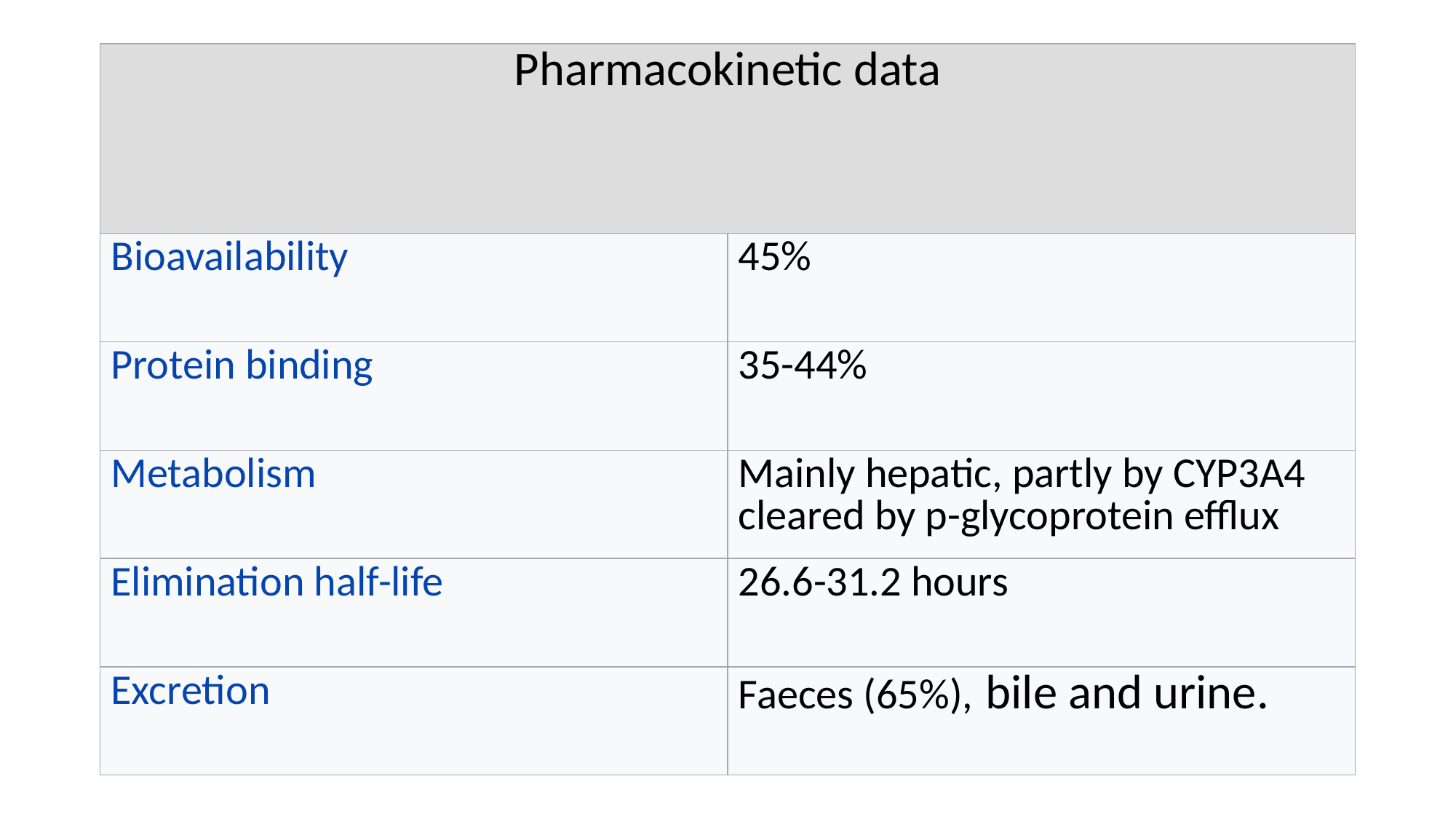

#
| Pharmacokinetic data |  |
| --- | --- |
| Bioavailability | 45% |
| Protein binding | 35-44% |
| Metabolism | Mainly hepatic, partly by CYP3A4 cleared by p-glycoprotein efflux |
| Elimination half-life | 26.6-31.2 hours |
| Excretion | Faeces (65%),  bile and urine. |